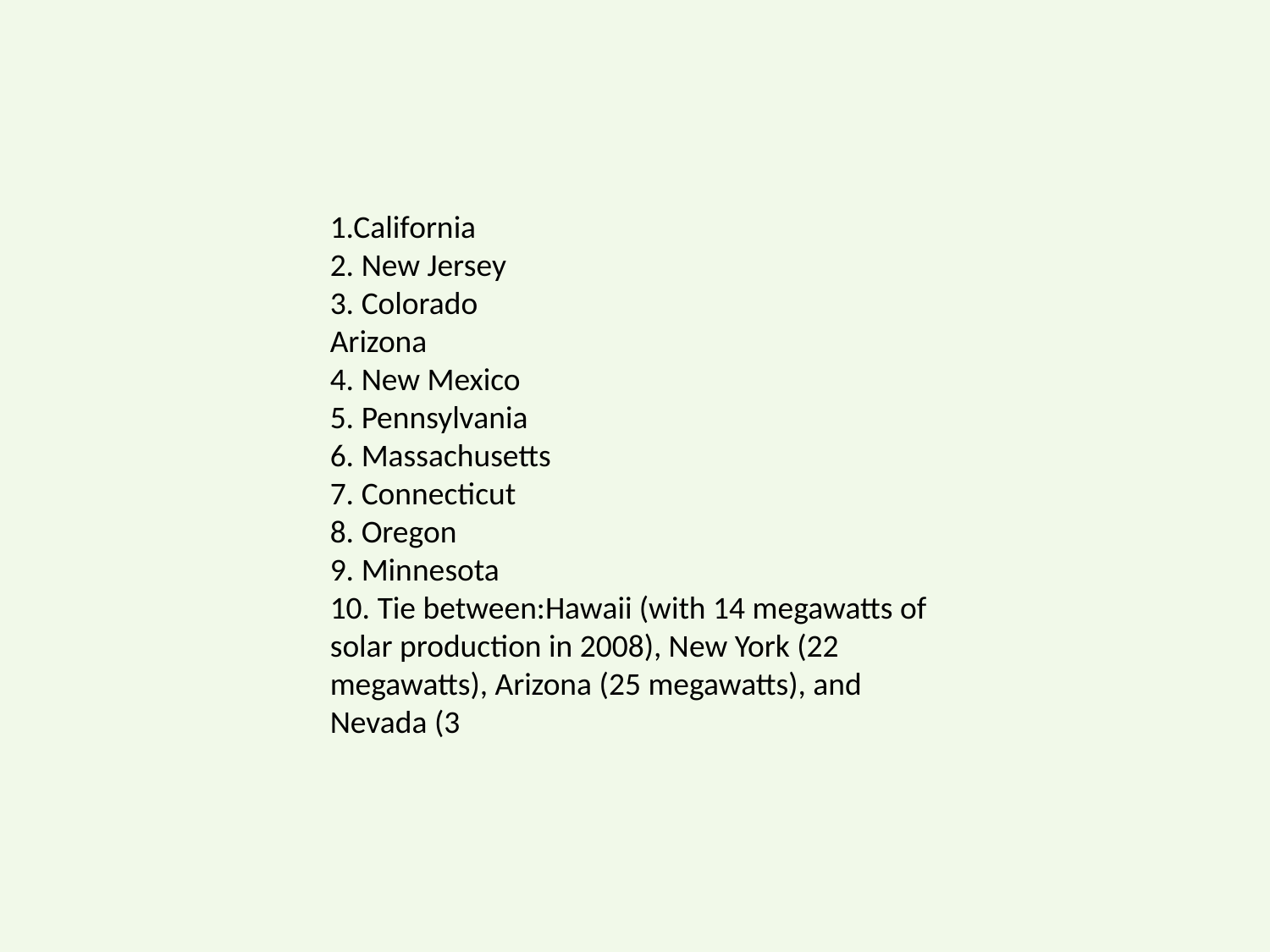

1.California
2. New Jersey
3. Colorado
Arizona
4. New Mexico
5. Pennsylvania
6. Massachusetts
7. Connecticut
8. Oregon
9. Minnesota
10. Tie between:Hawaii (with 14 megawatts of solar production in 2008), New York (22 megawatts), Arizona (25 megawatts), and Nevada (3